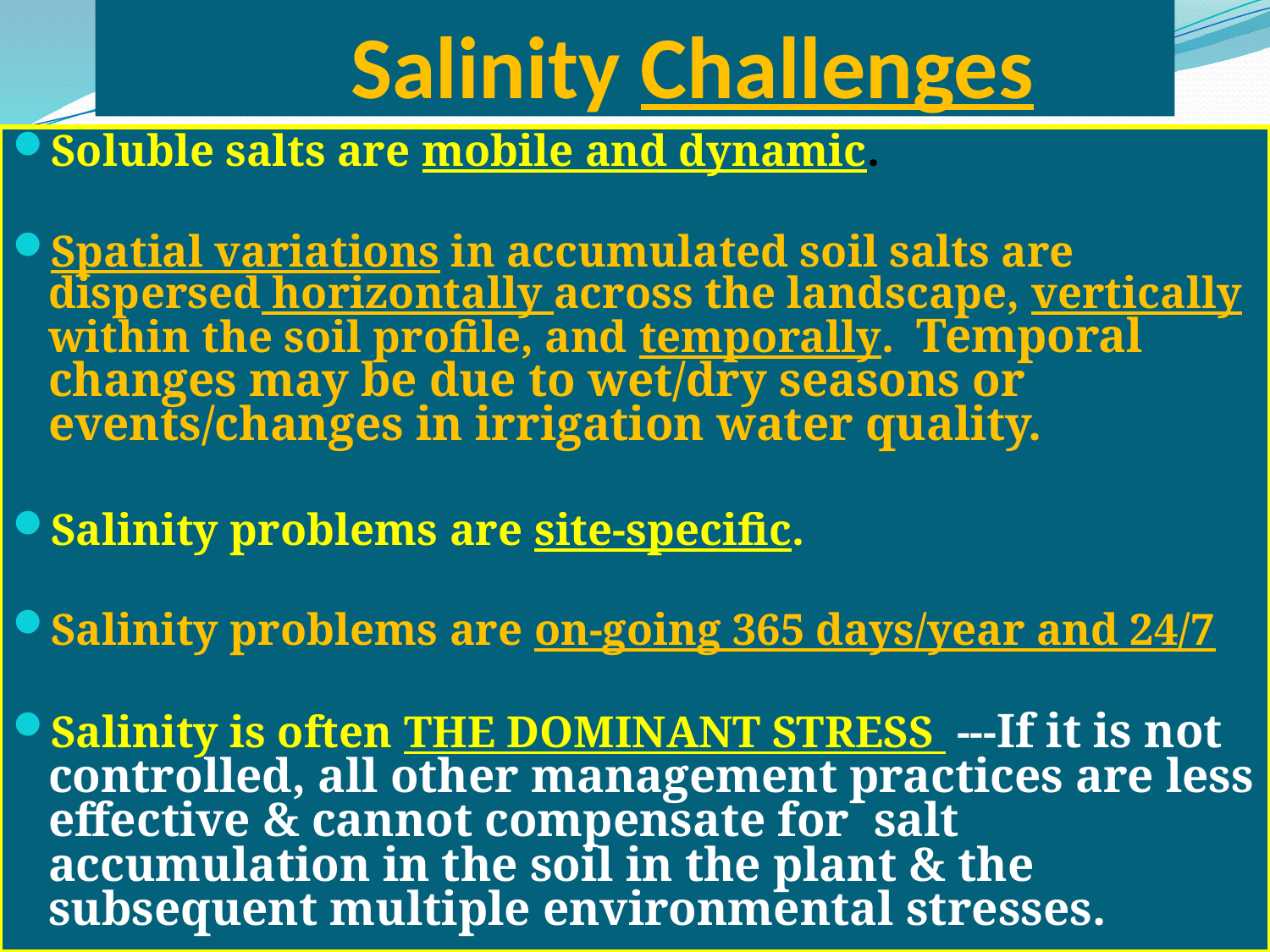

# Salinity Challenges
Soluble salts are mobile and dynamic.

Spatial variations in accumulated soil salts are dispersed horizontally across the landscape, vertically within the soil profile, and temporally.  Temporal changes may be due to wet/dry seasons or events/changes in irrigation water quality.

Salinity problems are site-specific.

Salinity problems are on-going 365 days/year and 24/7

Salinity is often THE DOMINANT STRESS  ---If it is not controlled, all other management practices are less effective & cannot compensate for  salt accumulation in the soil in the plant & the subsequent multiple environmental stresses.